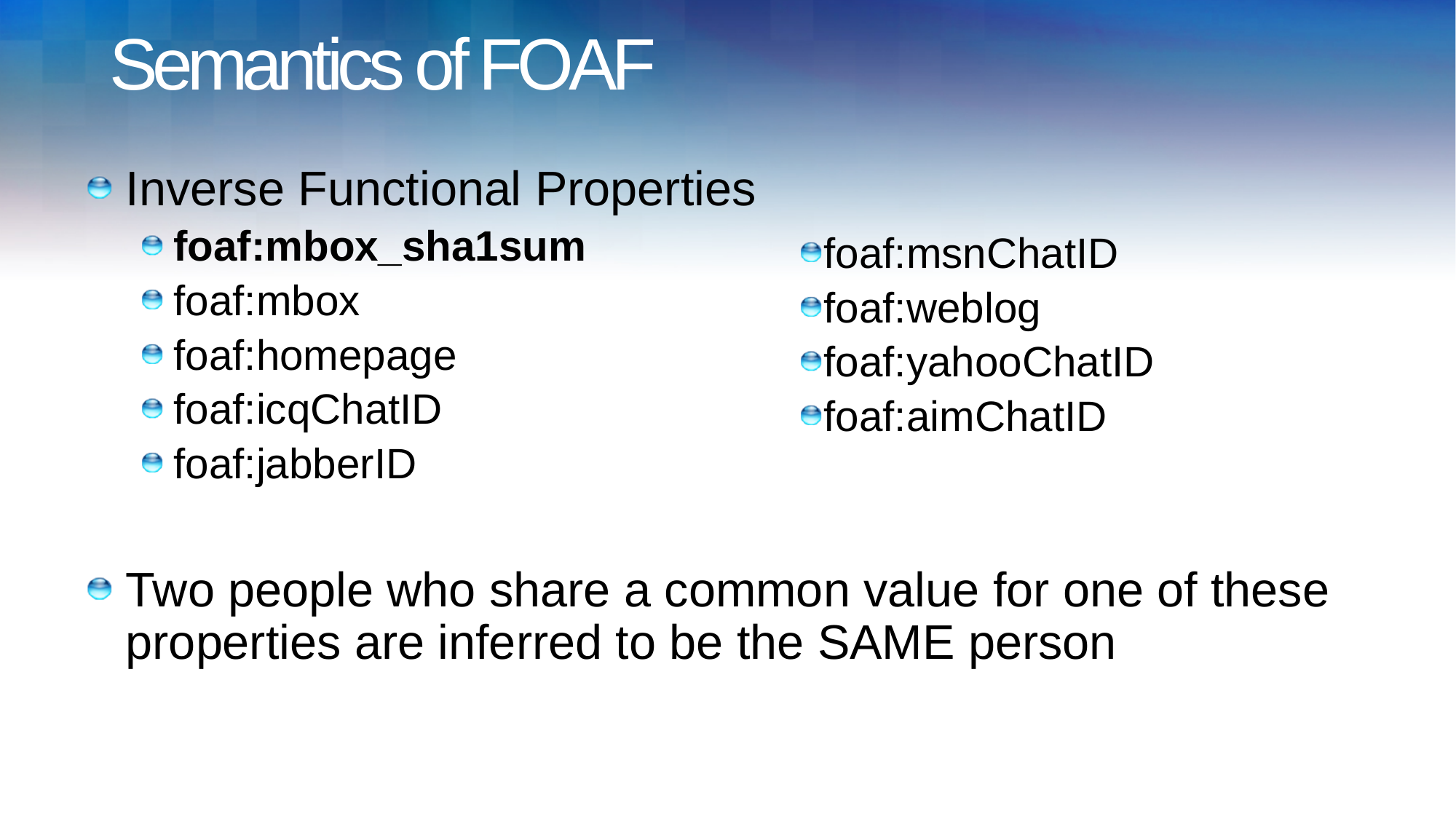

# Semantics of FOAF
Inverse Functional Properties
foaf:mbox_sha1sum
foaf:mbox
foaf:homepage
foaf:icqChatID
foaf:jabberID

Two people who share a common value for one of these properties are inferred to be the SAME person
foaf:msnChatID
foaf:weblog
foaf:yahooChatID
foaf:aimChatID